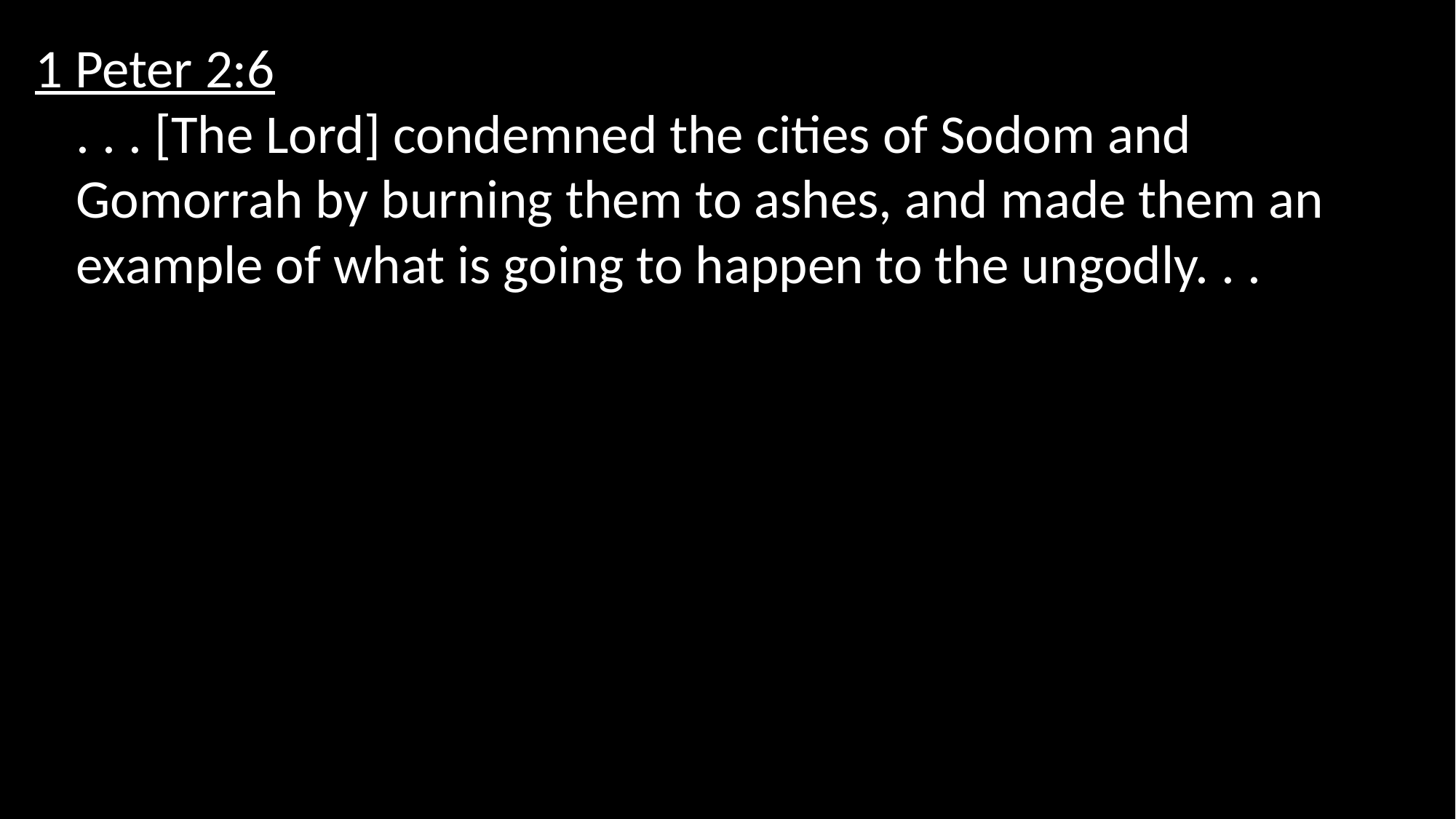

1 Peter 2:6
. . . [The Lord] condemned the cities of Sodom and Gomorrah by burning them to ashes, and made them an example of what is going to happen to the ungodly. . .